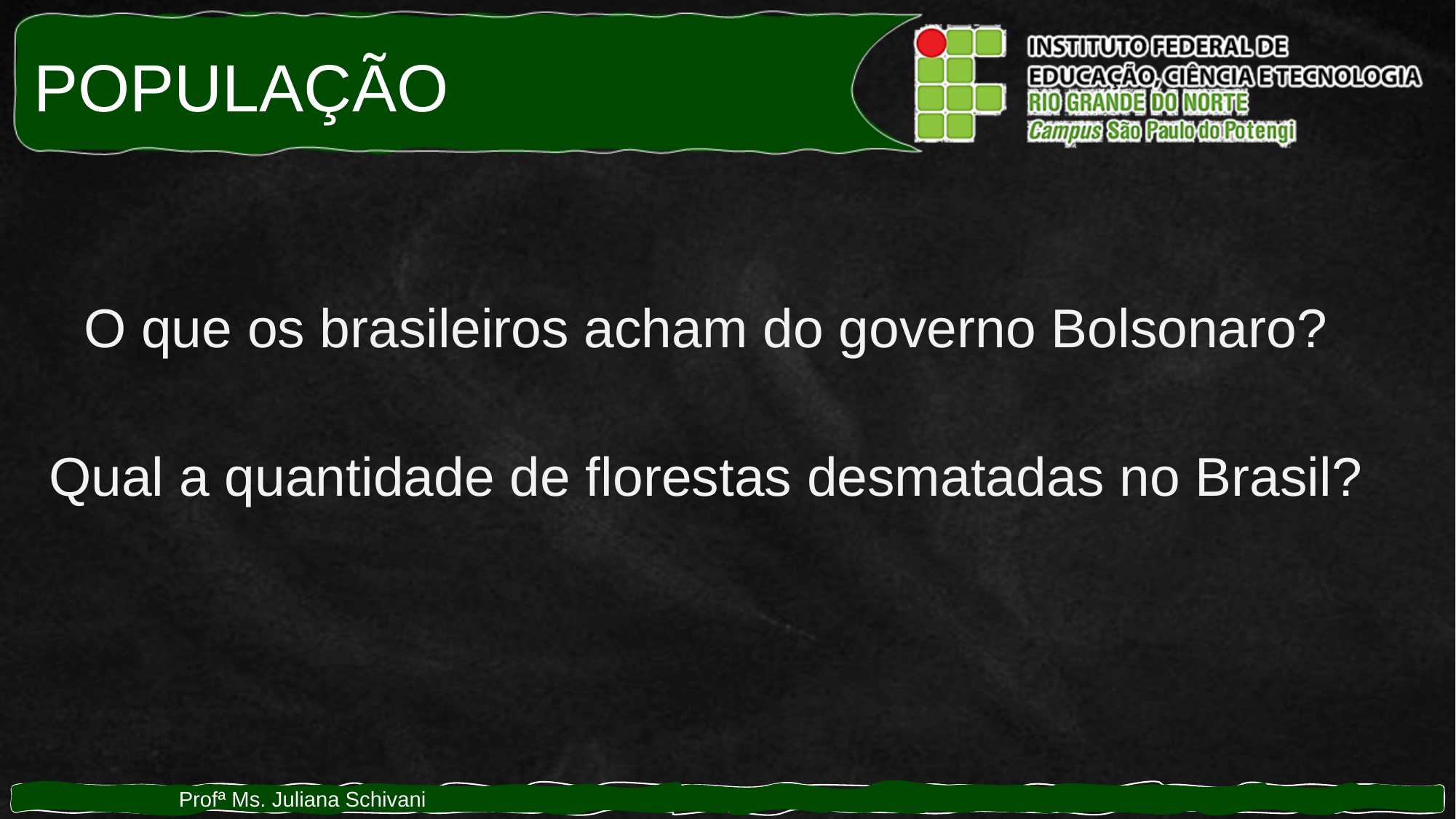

# POPULAÇÃO

O que os brasileiros acham do governo Bolsonaro?

Qual a quantidade de florestas desmatadas no Brasil?
Profª Ms. Juliana Schivani